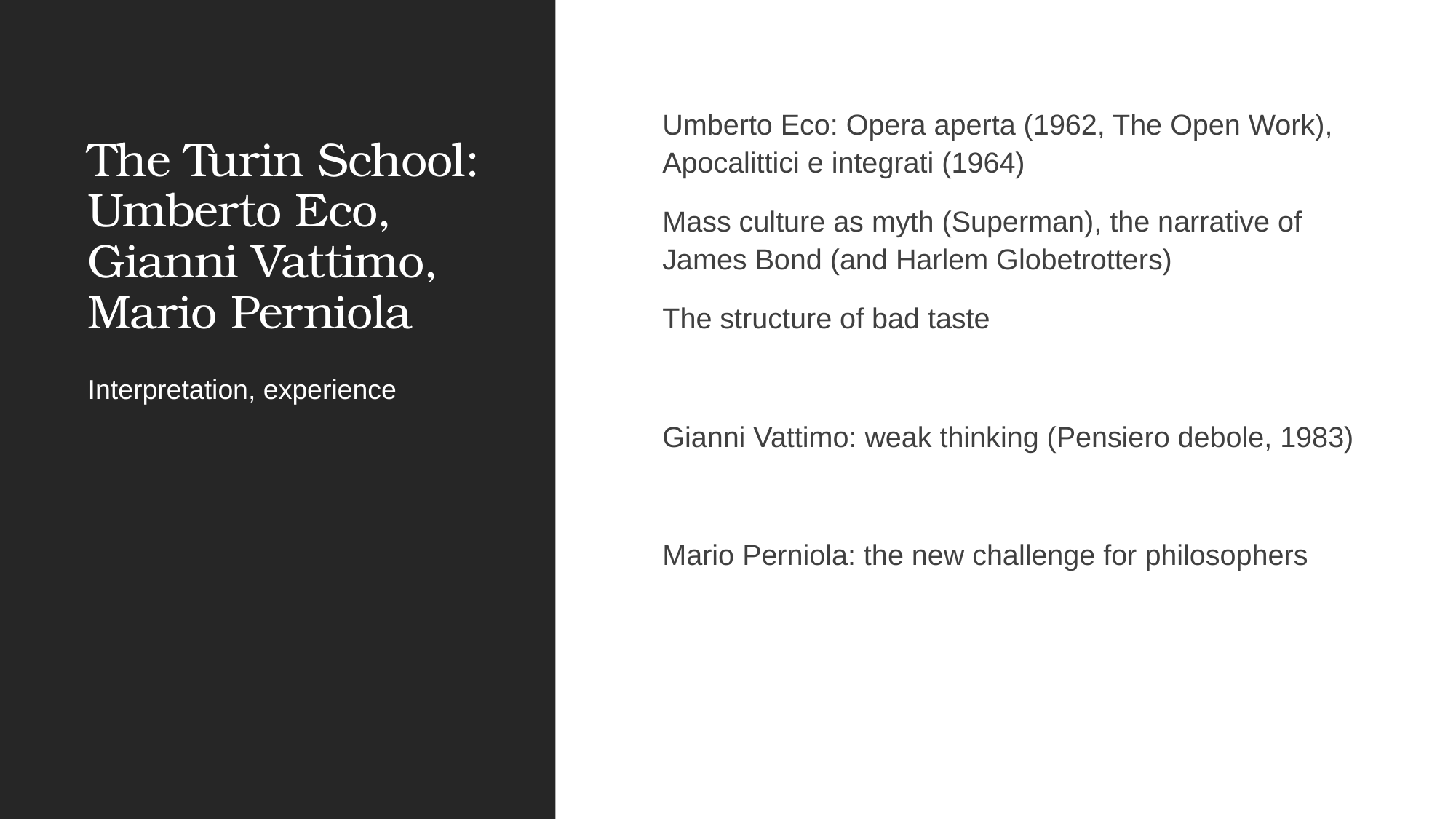

# The Turin School: Umberto Eco, Gianni Vattimo, Mario Perniola
Umberto Eco: Opera aperta (1962, The Open Work), Apocalittici e integrati (1964)
Mass culture as myth (Superman), the narrative of James Bond (and Harlem Globetrotters)
The structure of bad taste

Gianni Vattimo: weak thinking (Pensiero debole, 1983)

Mario Perniola: the new challenge for philosophers

Interpretation, experience